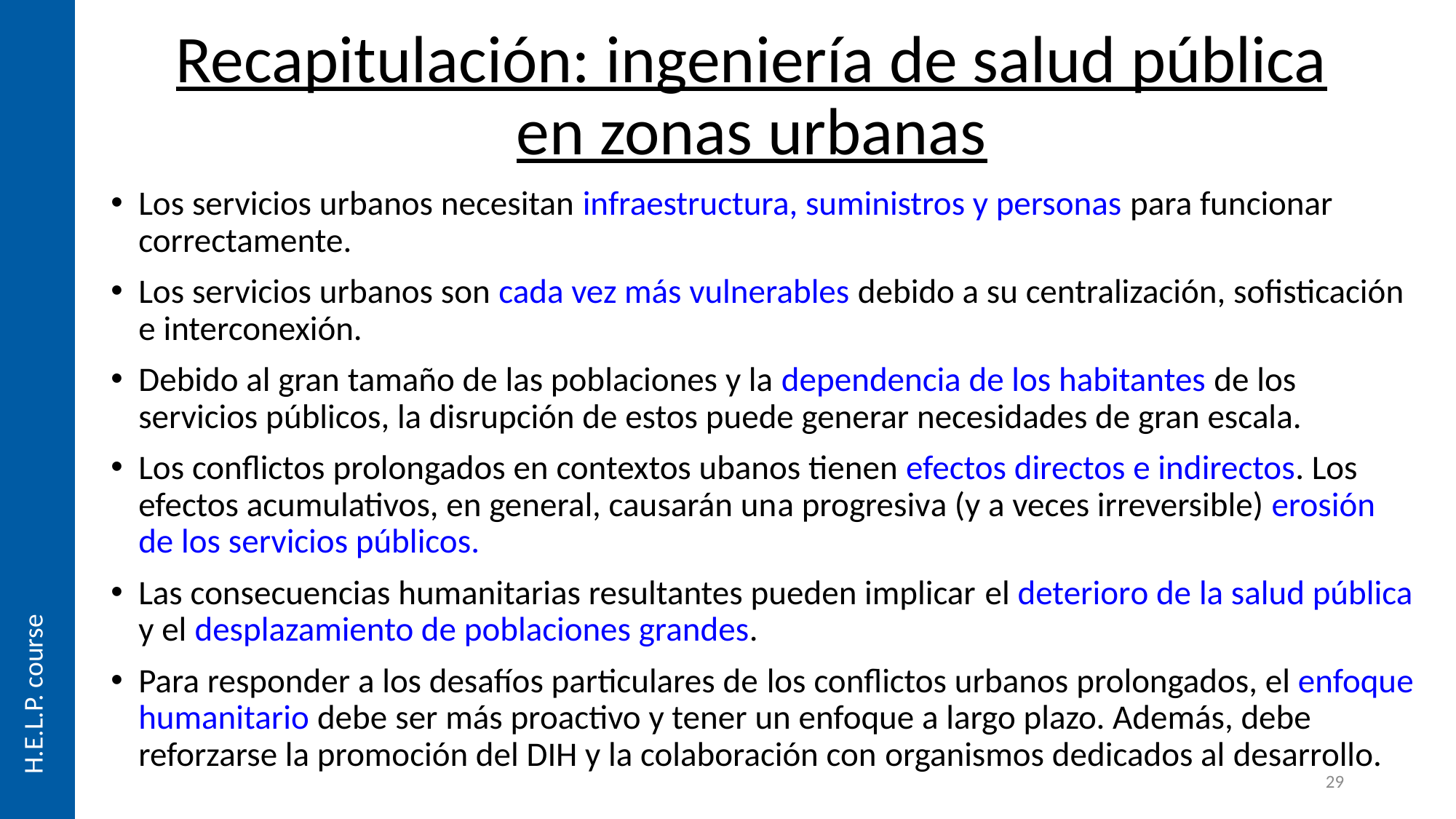

# Recapitulación: ingeniería de salud pública en zonas urbanas
Los servicios urbanos necesitan infraestructura, suministros y personas para funcionar correctamente.
Los servicios urbanos son cada vez más vulnerables debido a su centralización, sofisticación e interconexión.
Debido al gran tamaño de las poblaciones y la dependencia de los habitantes de los servicios públicos, la disrupción de estos puede generar necesidades de gran escala.
Los conflictos prolongados en contextos ubanos tienen efectos directos e indirectos. Los efectos acumulativos, en general, causarán una progresiva (y a veces irreversible) erosión de los servicios públicos.
Las consecuencias humanitarias resultantes pueden implicar el deterioro de la salud pública y el desplazamiento de poblaciones grandes.
Para responder a los desafíos particulares de los conflictos urbanos prolongados, el enfoque humanitario debe ser más proactivo y tener un enfoque a largo plazo. Además, debe reforzarse la promoción del DIH y la colaboración con organismos dedicados al desarrollo.

29